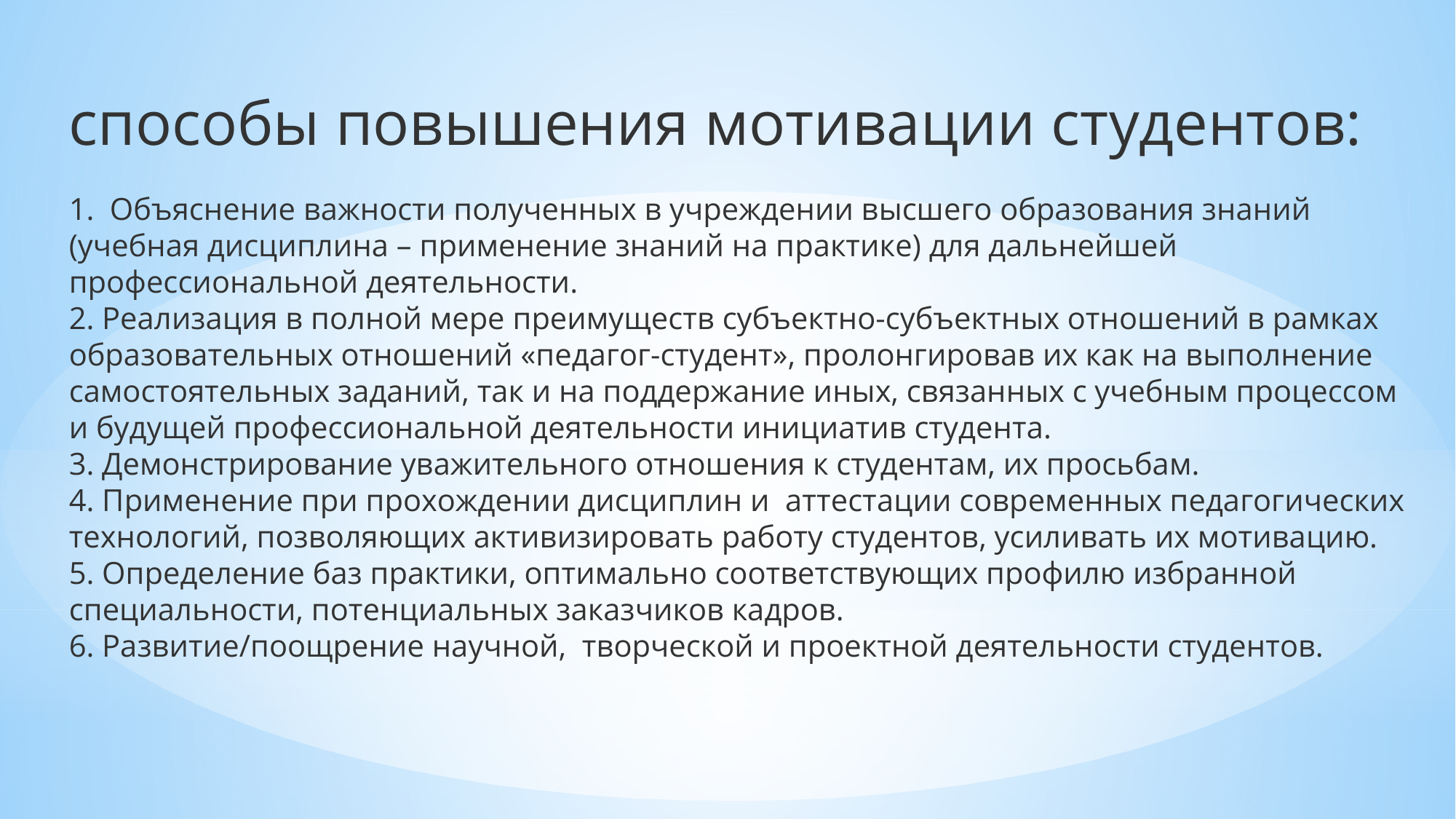

способы повышения мотивации студентов:

1.  Объяснение важности полученных в учреждении высшего образования знаний (учебная дисциплина – применение знаний на практике) для дальнейшей профессиональной деятельности.
2. Реализация в полной мере преимуществ субъектно-субъектных отношений в рамках образовательных отношений «педагог-студент», пролонгировав их как на выполнение самостоятельных заданий, так и на поддержание иных, связанных с учебным процессом и будущей профессиональной деятельности инициатив студента.
3. Демонстрирование уважительного отношения к студентам, их просьбам.
4. Применение при прохождении дисциплин и  аттестации современных педагогических технологий, позволяющих активизировать работу студентов, усиливать их мотивацию.
5. Определение баз практики, оптимально соответствующих профилю избранной специальности, потенциальных заказчиков кадров.
6. Развитие/поощрение научной,  творческой и проектной деятельности студентов.